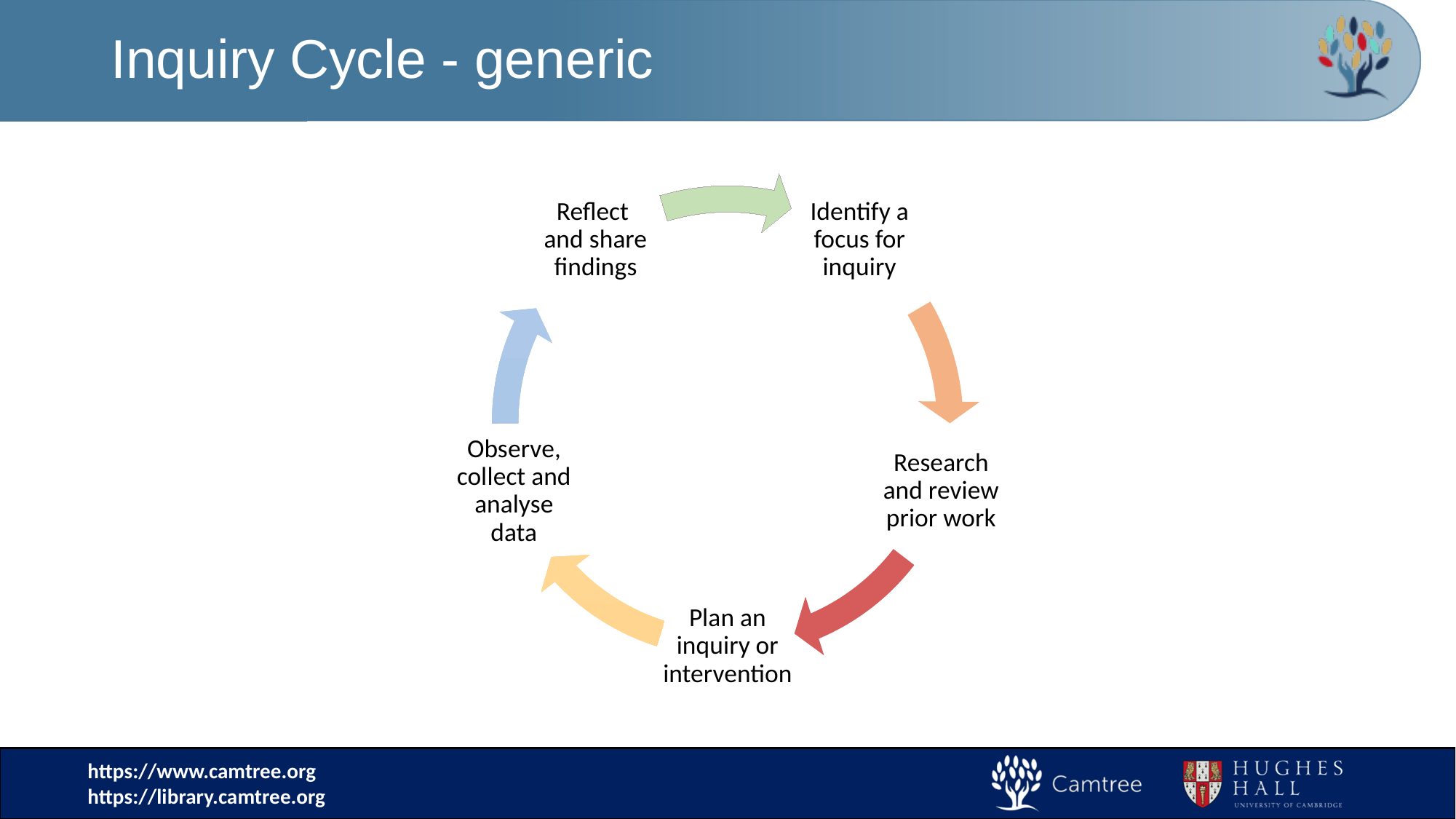

# Inquiry Cycle - generic
Identify a focus for inquiry
Research and review prior work
Plan an inquiry or intervention
Observe, collect and analyse data
Reflect
and share findings